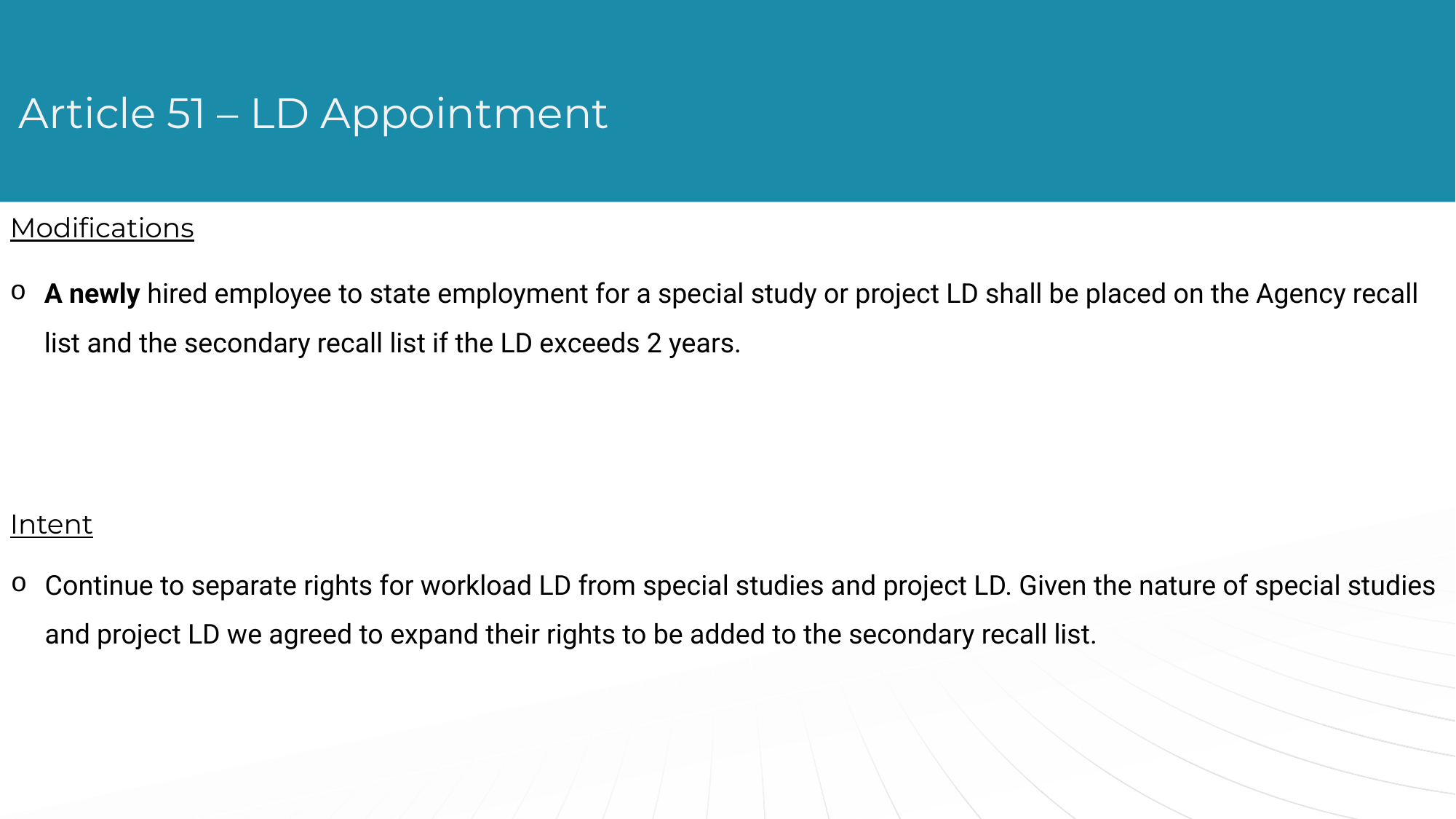

# Article 51 – LD Appointment
Modifications
A newly hired employee to state employment for a special study or project LD shall be placed on the Agency recall list and the secondary recall list if the LD exceeds 2 years.
Intent
Continue to separate rights for workload LD from special studies and project LD. Given the nature of special studies and project LD we agreed to expand their rights to be added to the secondary recall list.